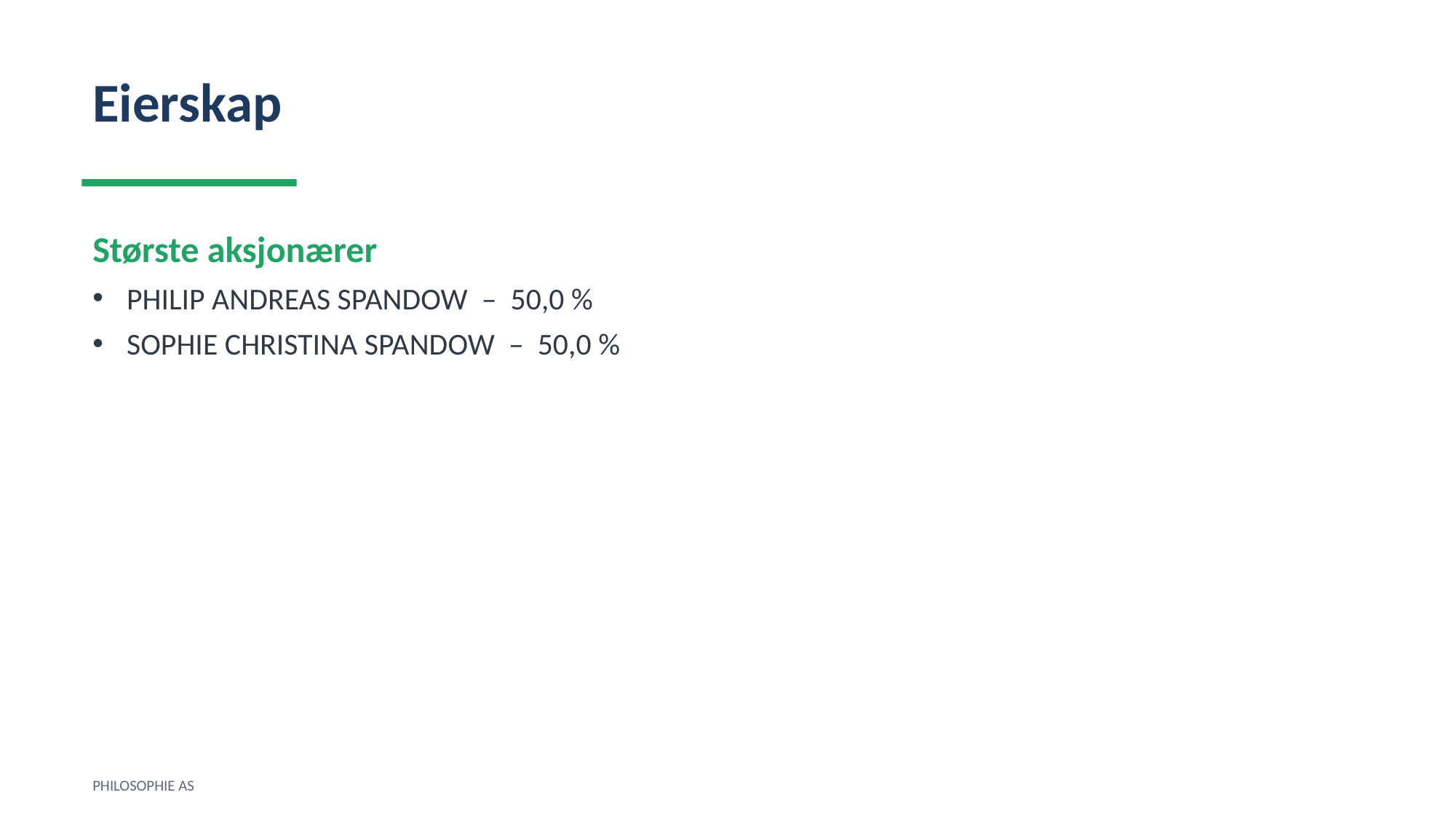

Eierskap

Største aksjonærer
PHILIP ANDREAS SPANDOW  –  50,0 %
SOPHIE CHRISTINA SPANDOW  –  50,0 %
PHILOSOPHIE AS